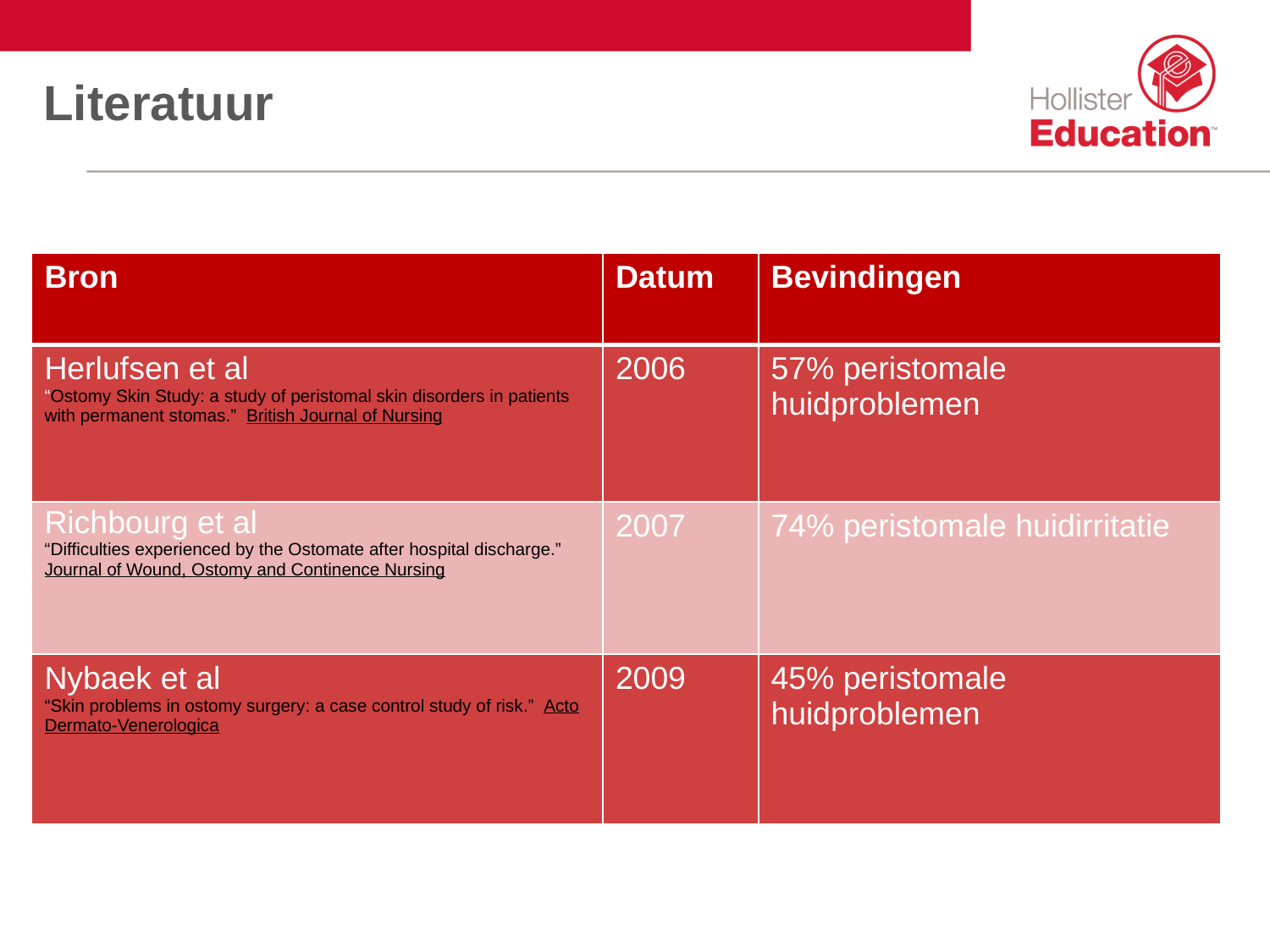

# Literatuur
| Bron | Datum | Bevindingen |
| --- | --- | --- |
| Herlufsen et al “Ostomy Skin Study: a study of peristomal skin disorders in patients with permanent stomas.” British Journal of Nursing | 2006 | 57% peristomale huidproblemen |
| Richbourg et al “Difficulties experienced by the Ostomate after hospital discharge.” Journal of Wound, Ostomy and Continence Nursing | 2007 | 74% peristomale huidirritatie |
| Nybaek et al “Skin problems in ostomy surgery: a case control study of risk.” Acto Dermato-Venerologica | 2009 | 45% peristomale huidproblemen |